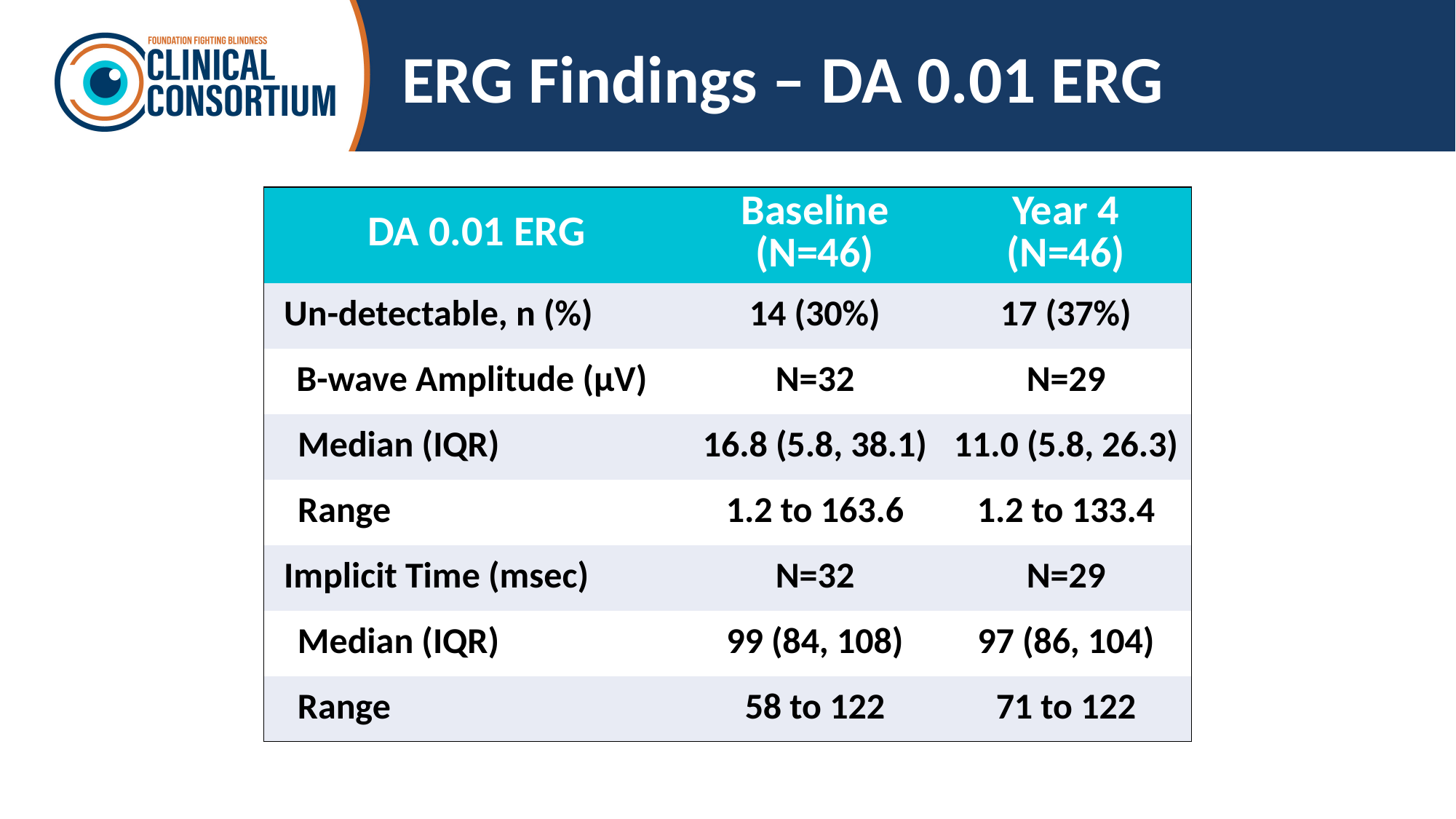

# ERG Findings – DA 0.01 ERG
| DA 0.01 ERG | Baseline (N=46) | Year 4 (N=46) |
| --- | --- | --- |
| Un-detectable, n (%) | 14 (30%) | 17 (37%) |
| B-wave Amplitude (µV) | N=32 | N=29 |
| Median (IQR) | 16.8 (5.8, 38.1) | 11.0 (5.8, 26.3) |
| Range | 1.2 to 163.6 | 1.2 to 133.4 |
| Implicit Time (msec) | N=32 | N=29 |
| Median (IQR) | 99 (84, 108) | 97 (86, 104) |
| Range | 58 to 122 | 71 to 122 |